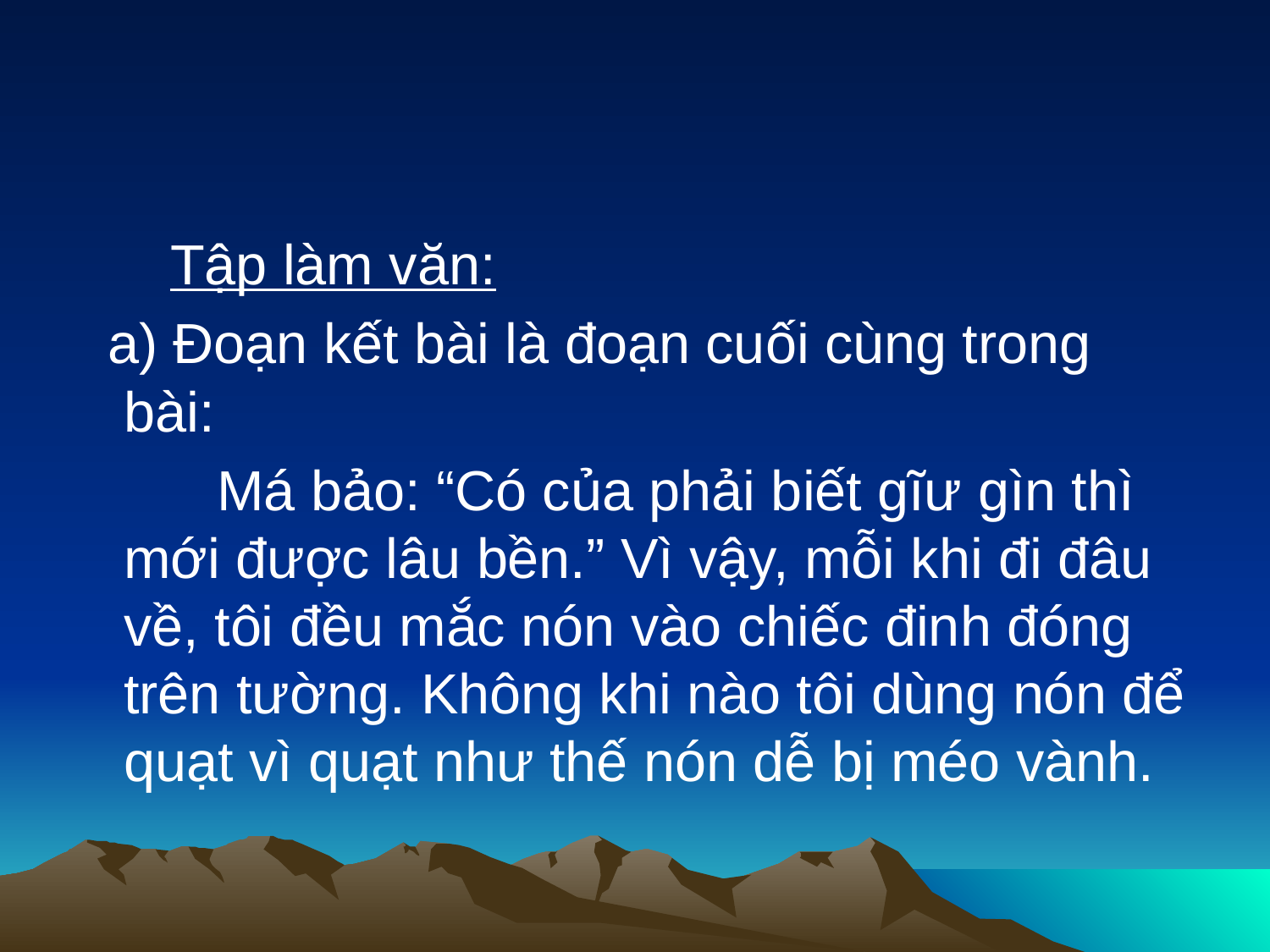

#
      Tập làm văn:
  a) Đoạn kết bài là đoạn cuối cùng trong bài:
         Má bảo: “Có của phải biết gĩư gìn thì mới được lâu bền.” Vì vậy, mỗi khi đi đâu về, tôi đều mắc nón vào chiếc đinh đóng trên tường. Không khi nào tôi dùng nón để quạt vì quạt như thế nón dễ bị méo vành.